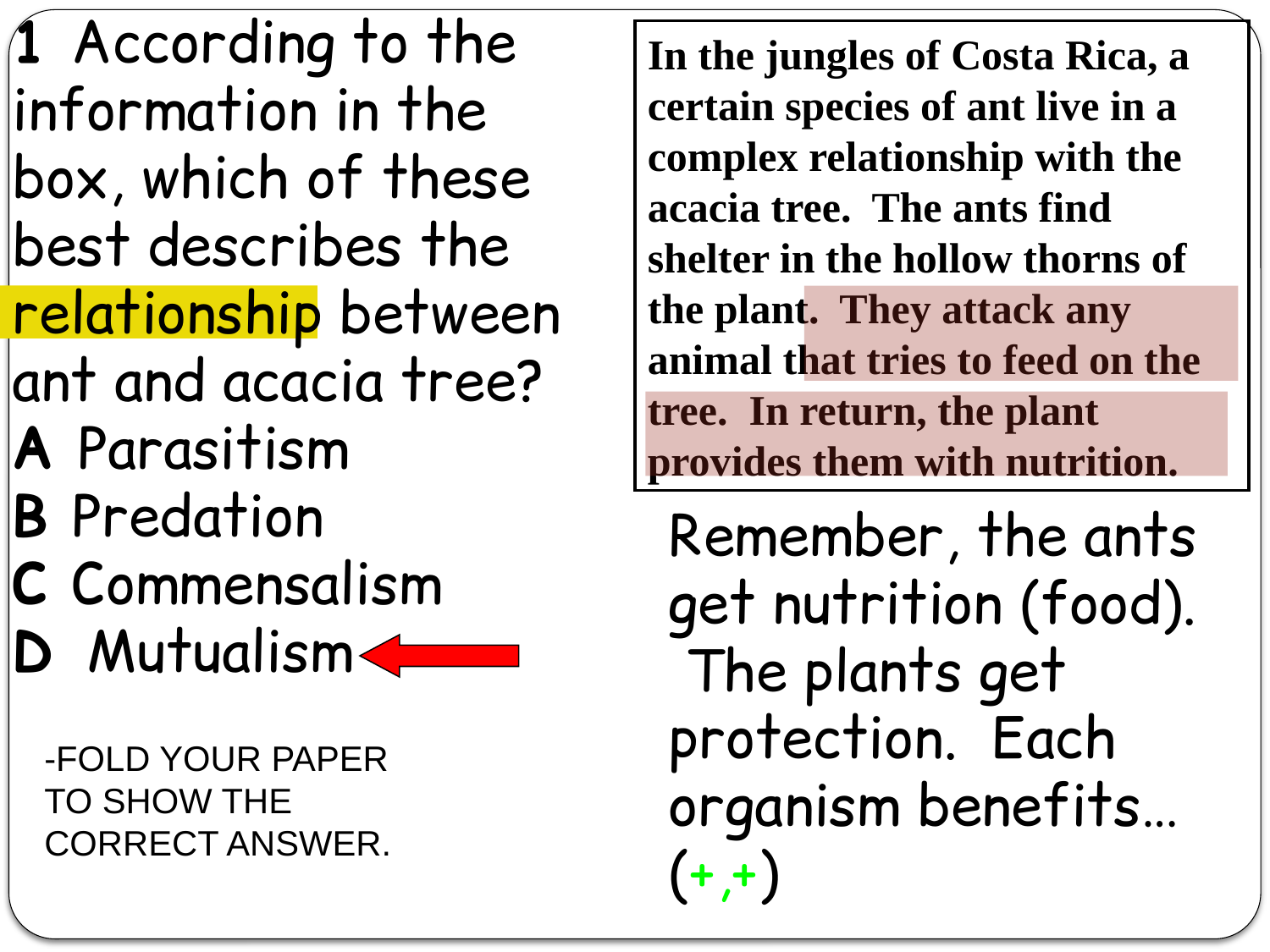

1 According to the information in the box, which of these best describes the relationship between ant and acacia tree?
A Parasitism
B Predation
C Commensalism
D  Mutualism
In the jungles of Costa Rica, a certain species of ant live in a complex relationship with the acacia tree.  The ants find shelter in the hollow thorns of the plant.  They attack any animal that tries to feed on the tree.  In return, the plant provides them with nutrition.

Remember, the ants get nutrition (food).  The plants get protection.  Each organism benefits… (+,+)

-FOLD YOUR PAPER TO SHOW THE CORRECT ANSWER.